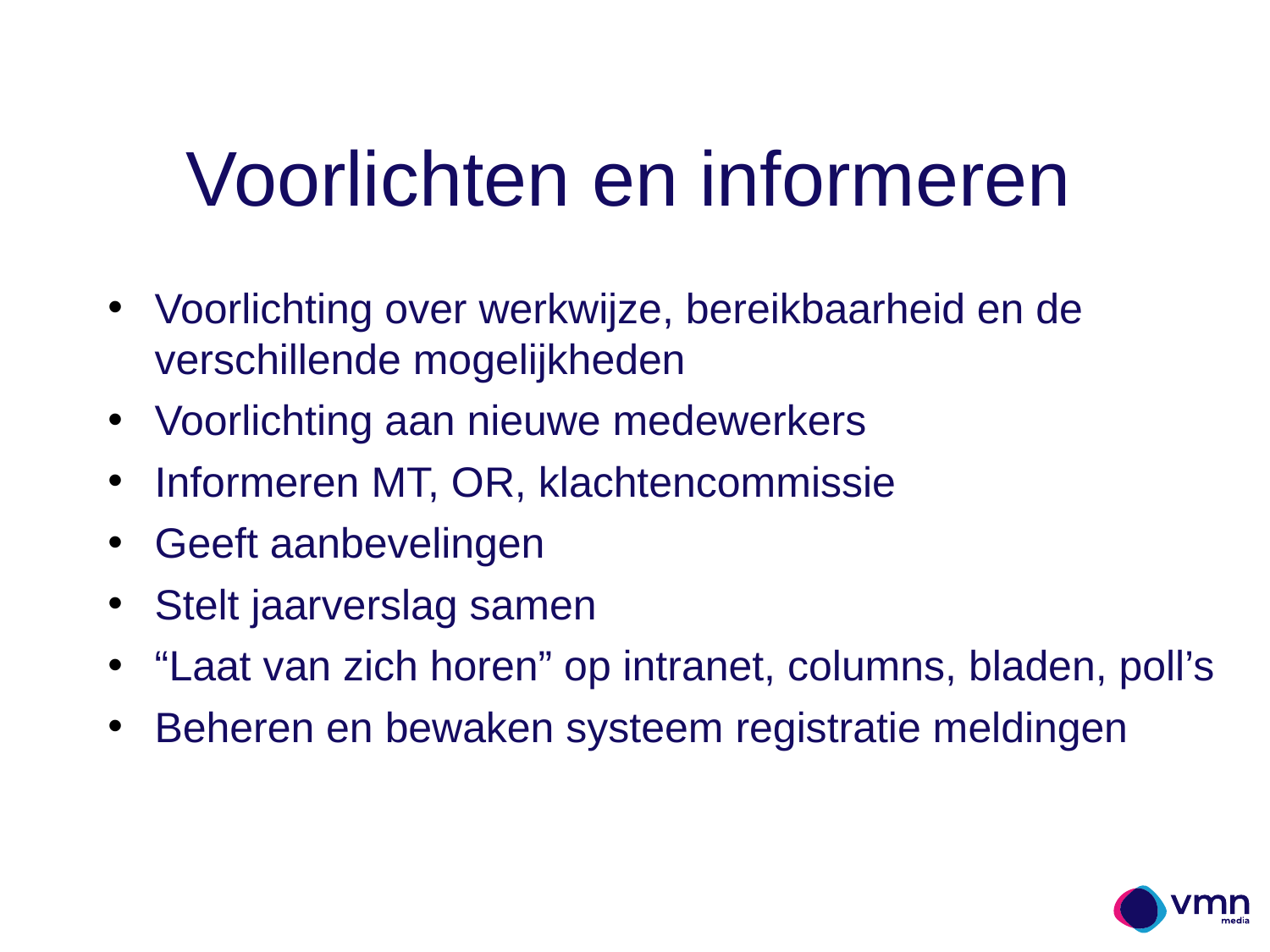

Voorlichten en informeren
Voorlichting over werkwijze, bereikbaarheid en de verschillende mogelijkheden
Voorlichting aan nieuwe medewerkers
Informeren MT, OR, klachtencommissie
Geeft aanbevelingen
Stelt jaarverslag samen
“Laat van zich horen” op intranet, columns, bladen, poll’s
Beheren en bewaken systeem registratie meldingen